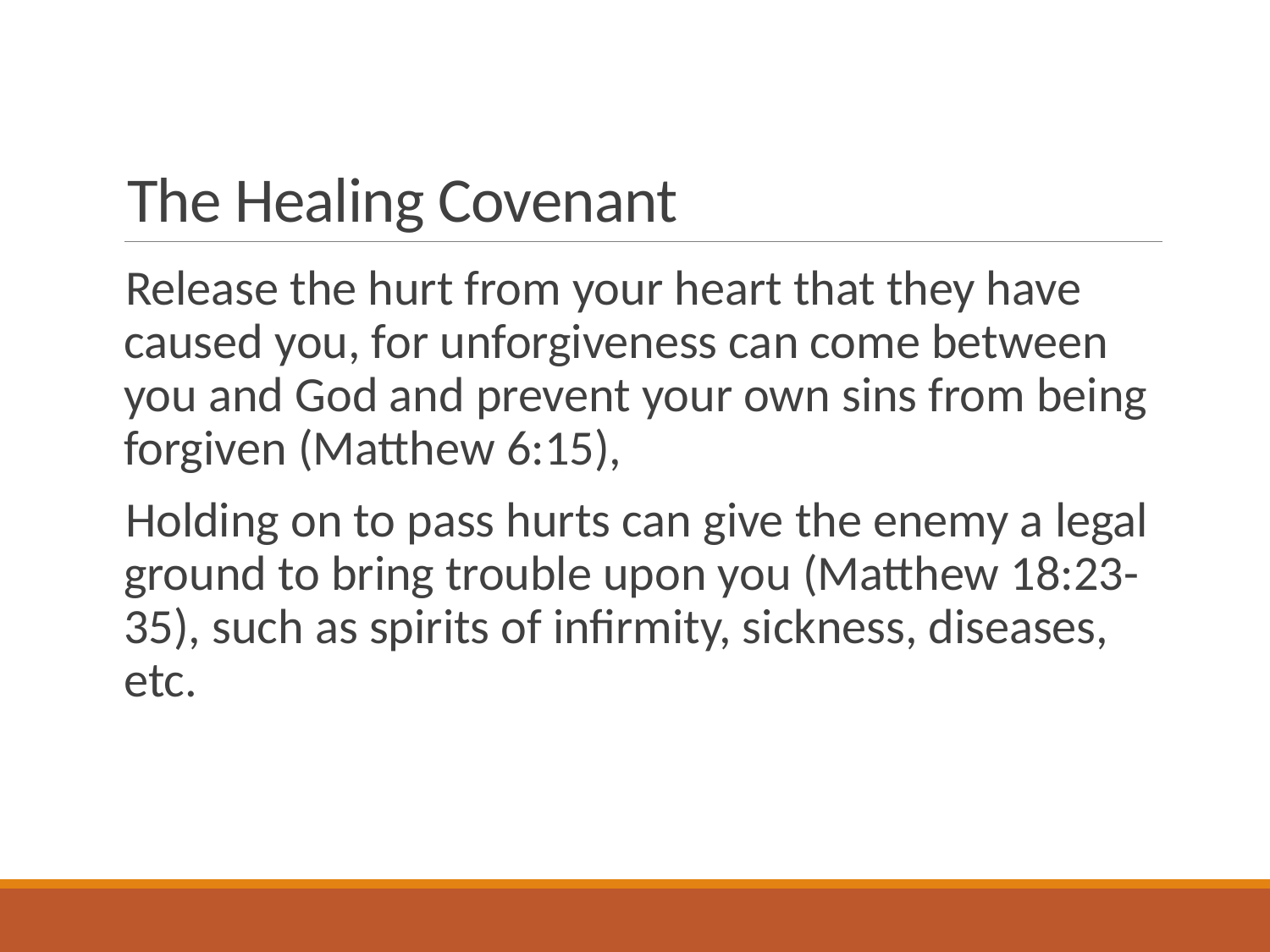

# The Healing Covenant
Release the hurt from your heart that they have caused you, for unforgiveness can come between you and God and prevent your own sins from being forgiven (Matthew 6:15),
Holding on to pass hurts can give the enemy a legal ground to bring trouble upon you (Matthew 18:23-35), such as spirits of infirmity, sickness, diseases, etc.